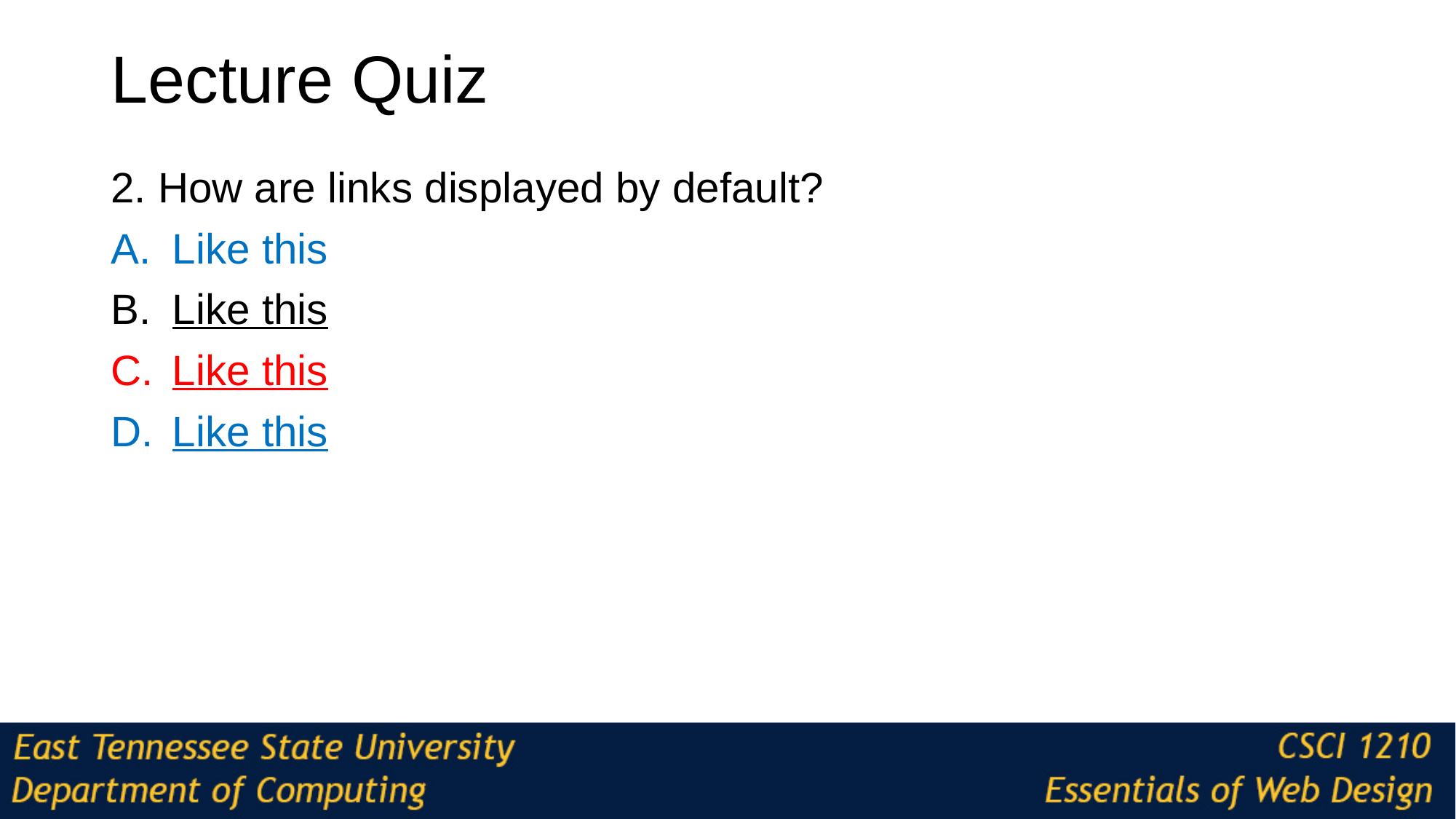

# Lecture Quiz
2. How are links displayed by default?
Like this
Like this
Like this
Like this